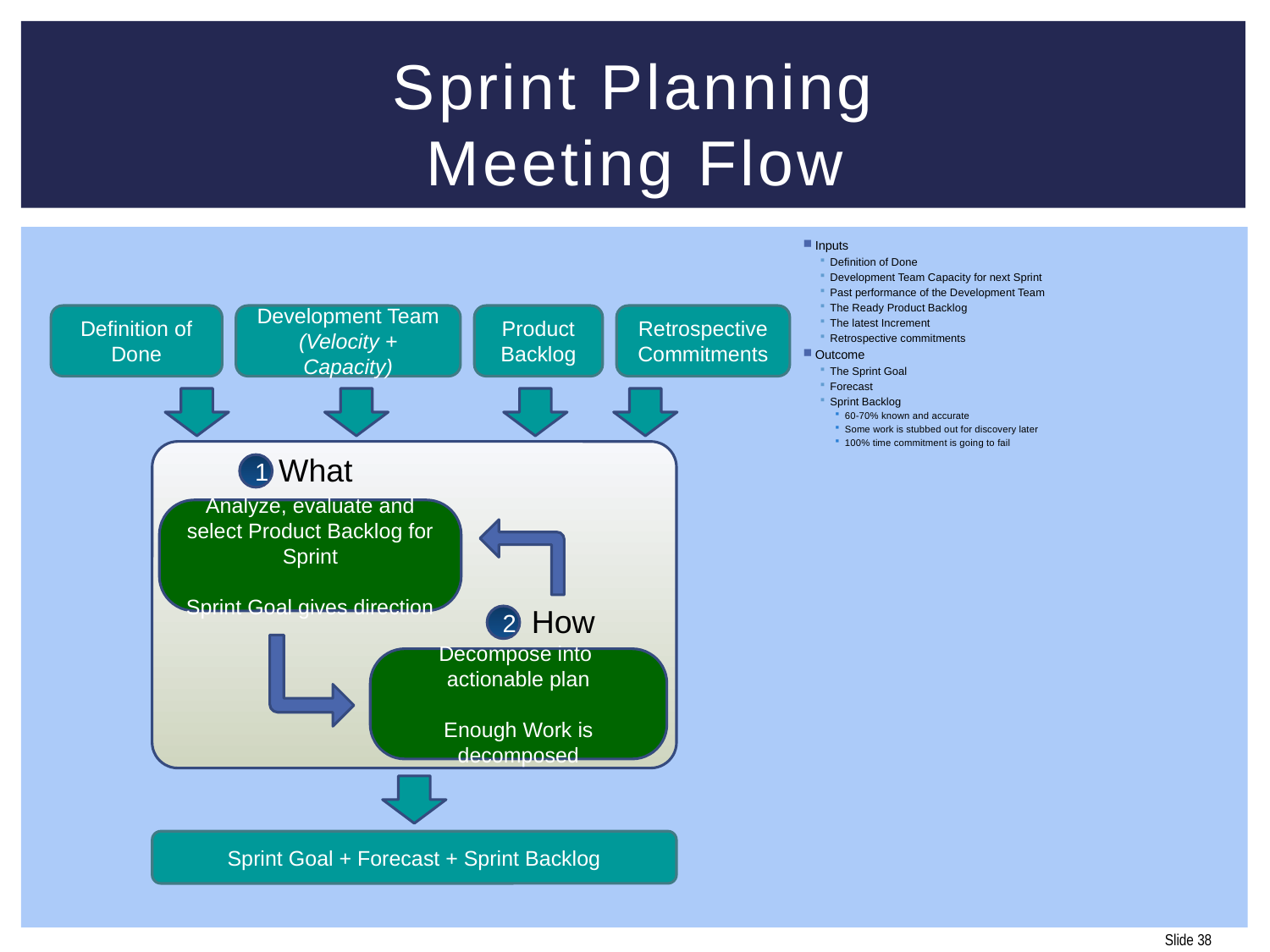

# Sprint Planning Meeting Flow
Inputs
Definition of Done
Development Team Capacity for next Sprint
Past performance of the Development Team
The Ready Product Backlog
The latest Increment
Retrospective commitments
Outcome
The Sprint Goal
Forecast
Sprint Backlog
60-70% known and accurate
Some work is stubbed out for discovery later
100% time commitment is going to fail
Definition of Done
Development Team (Velocity + Capacity)
Product Backlog
Retrospective Commitments

What
1
Analyze, evaluate and select Product Backlog for Sprint
Sprint Goal gives direction

How
2

Decompose into
actionable plan

Enough Work is decomposed

Sprint Goal + Forecast + Sprint Backlog